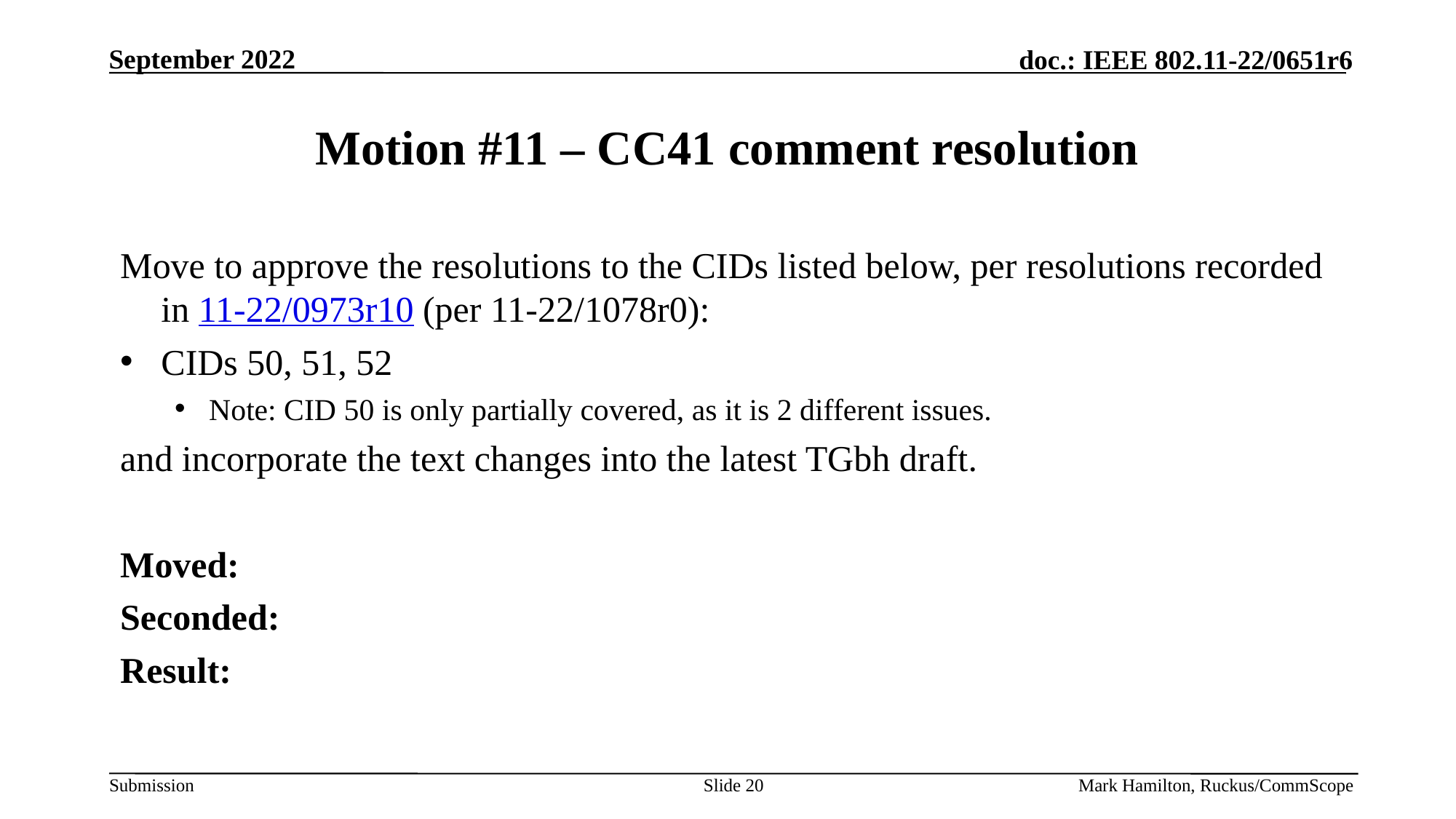

# Motion #11 – CC41 comment resolution
Move to approve the resolutions to the CIDs listed below, per resolutions recorded in 11-22/0973r10 (per 11-22/1078r0):
CIDs 50, 51, 52
Note: CID 50 is only partially covered, as it is 2 different issues.
and incorporate the text changes into the latest TGbh draft.

Moved:
Seconded:
Result:
Slide 20